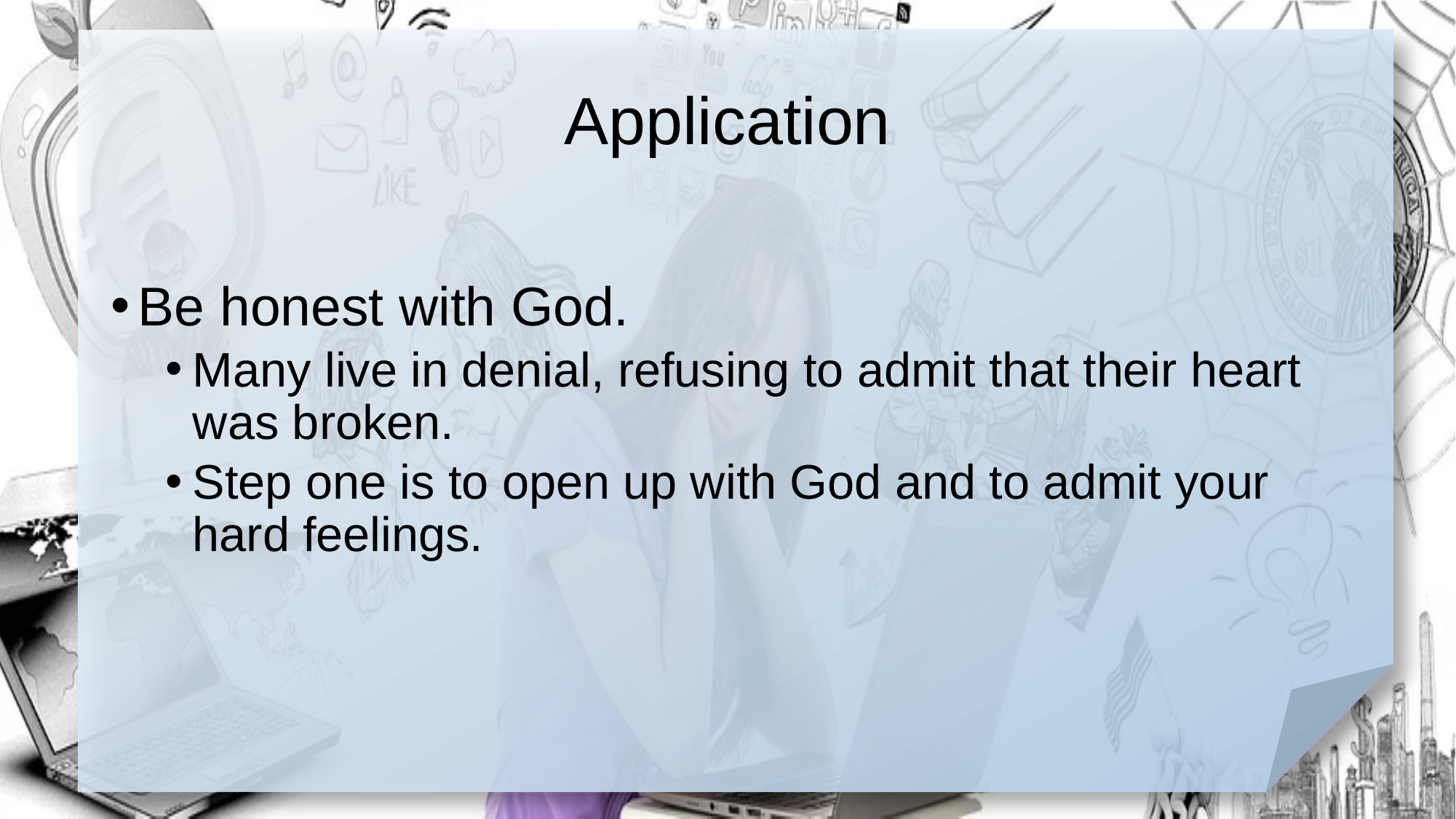

# Application
Be honest with God.
Many live in denial, refusing to admit that their heart was broken.
Step one is to open up with God and to admit your hard feelings.